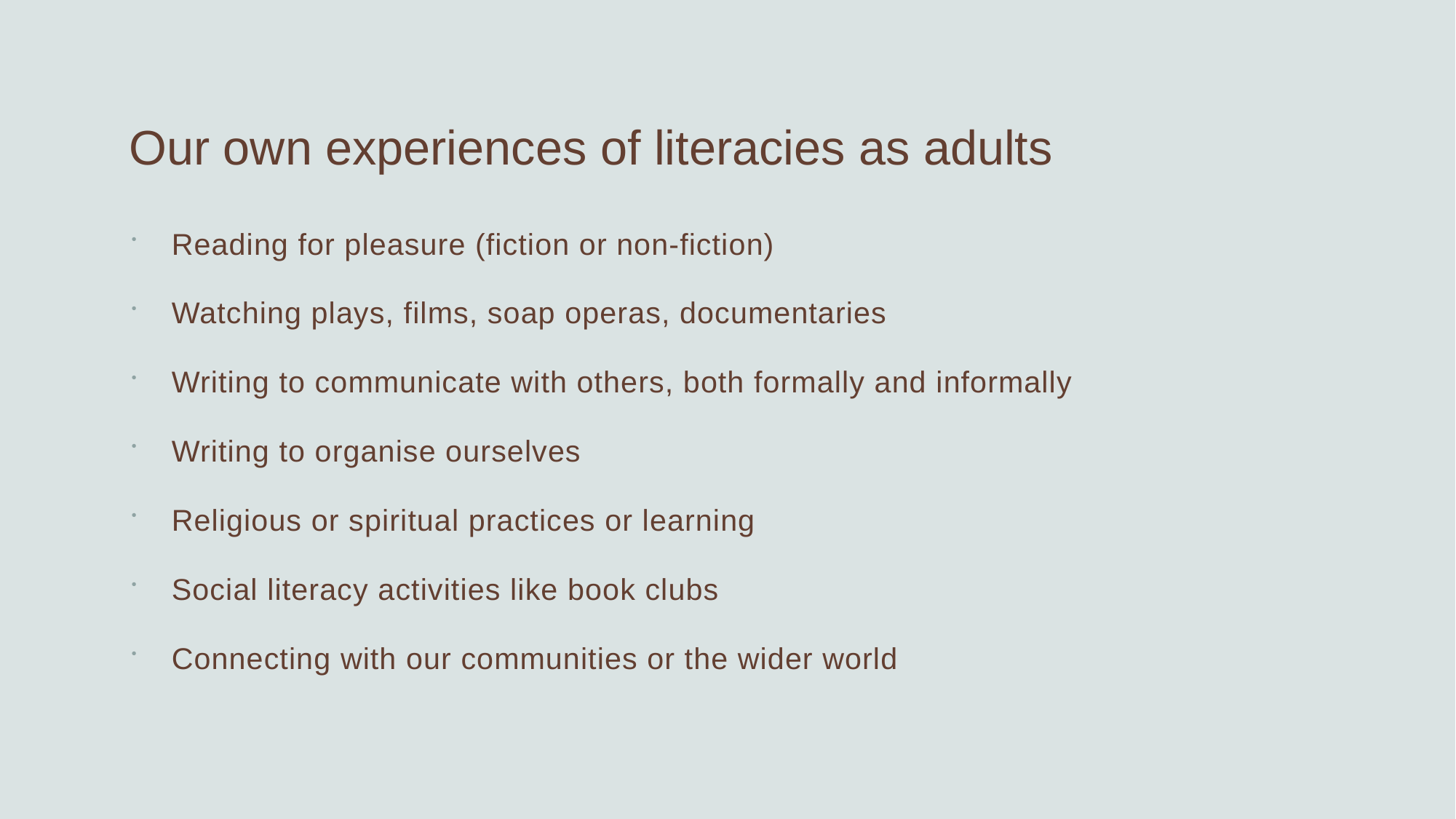

# Our own experiences of literacies as adults
Reading for pleasure (fiction or non-fiction)
Watching plays, films, soap operas, documentaries
Writing to communicate with others, both formally and informally
Writing to organise ourselves
Religious or spiritual practices or learning
Social literacy activities like book clubs
Connecting with our communities or the wider world